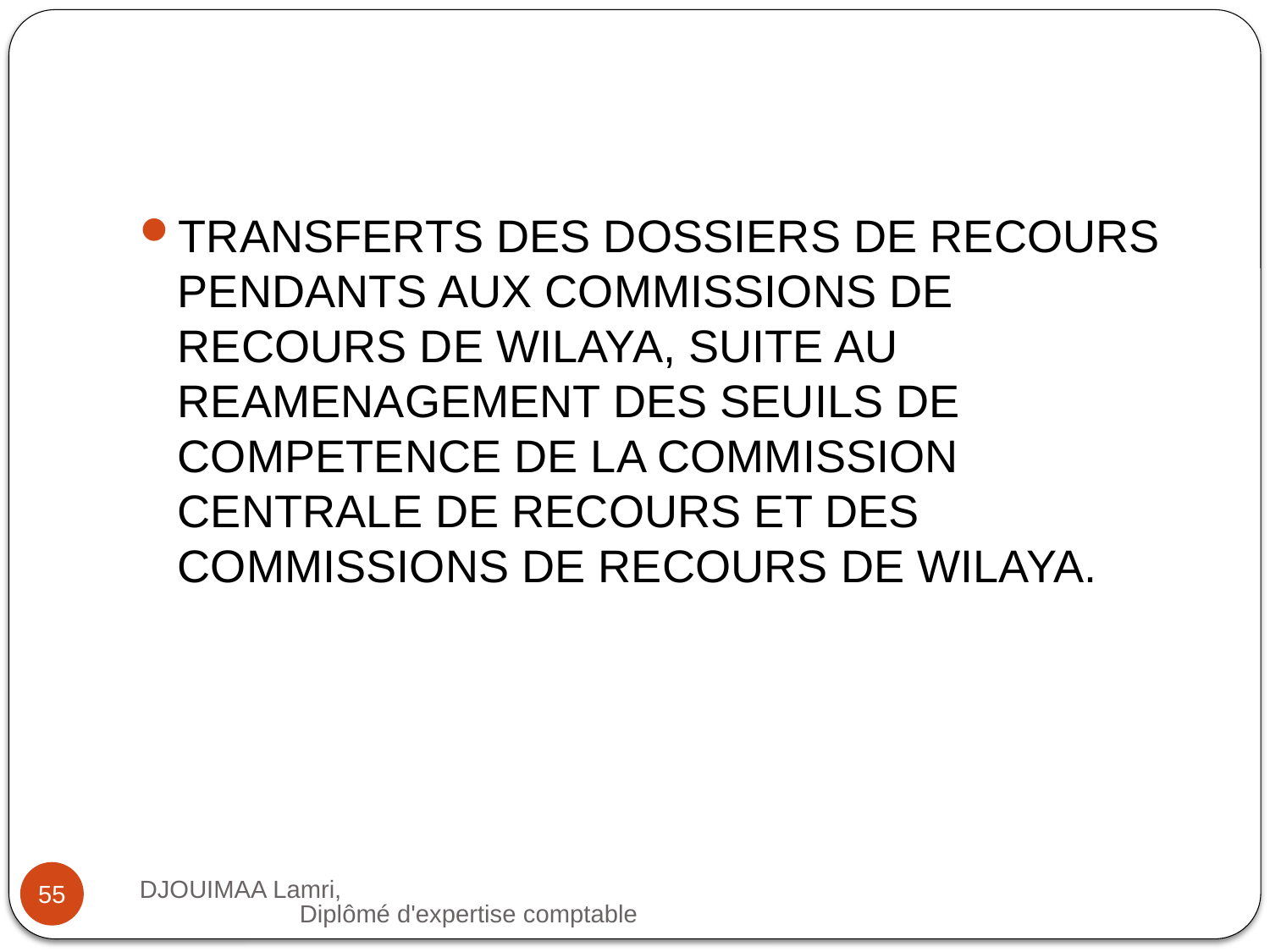

#
TRANSFERTS DES DOSSIERS DE RECOURS PENDANTS AUX COMMISSIONS DE RECOURS DE WILAYA, SUITE AU REAMENAGEMENT DES SEUILS DE COMPETENCE DE LA COMMISSION CENTRALE DE RECOURS ET DES COMMISSIONS DE RECOURS DE WILAYA.

DJOUIMAA Lamri,                                                                     Diplômé d'expertise comptable
55